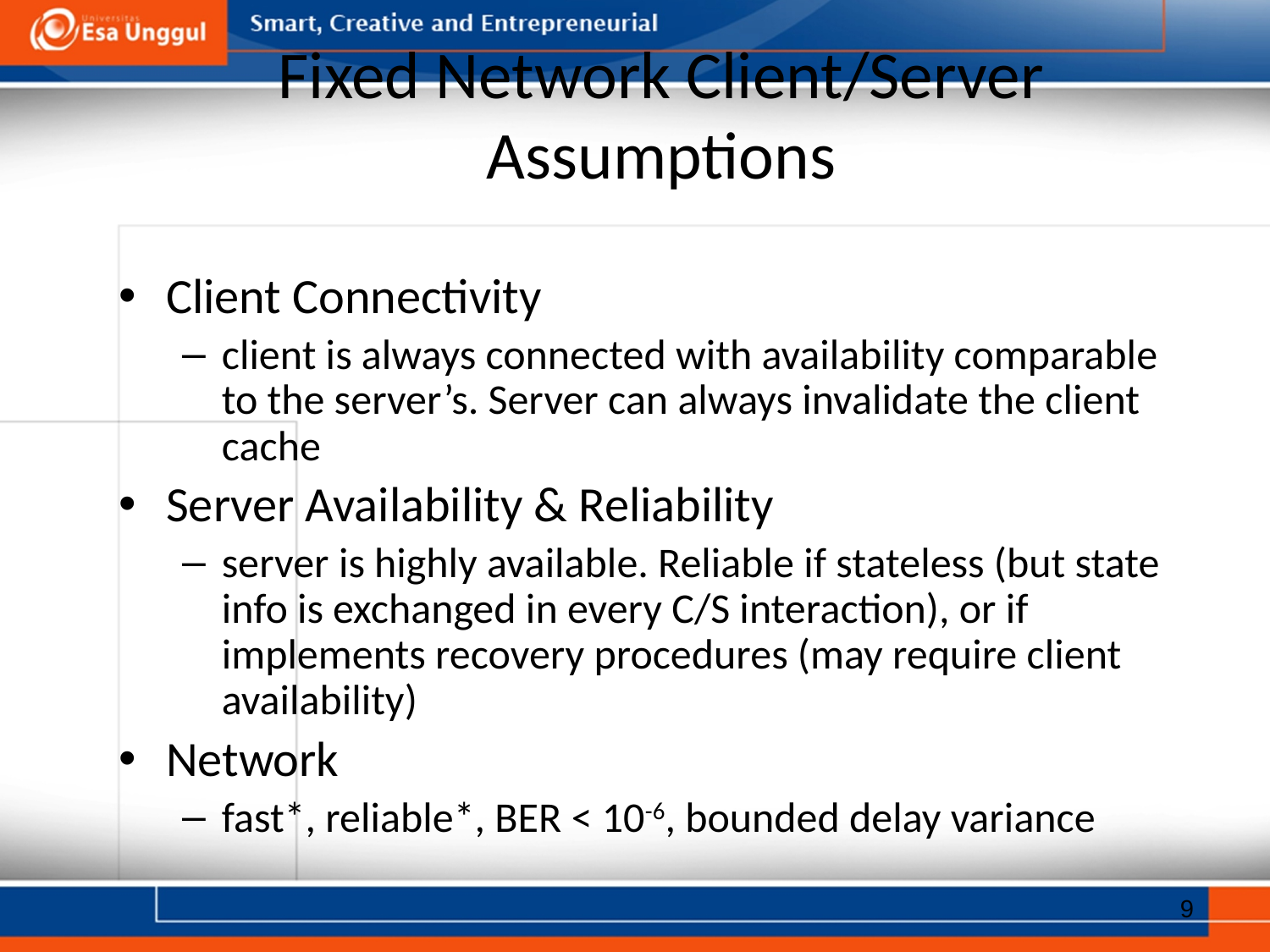

# Fixed Network Client/Server Assumptions
Client Connectivity
client is always connected with availability comparable to the server’s. Server can always invalidate the client cache
Server Availability & Reliability
server is highly available. Reliable if stateless (but state info is exchanged in every C/S interaction), or if implements recovery procedures (may require client availability)
Network
fast*, reliable*, BER < 10-6, bounded delay variance
9